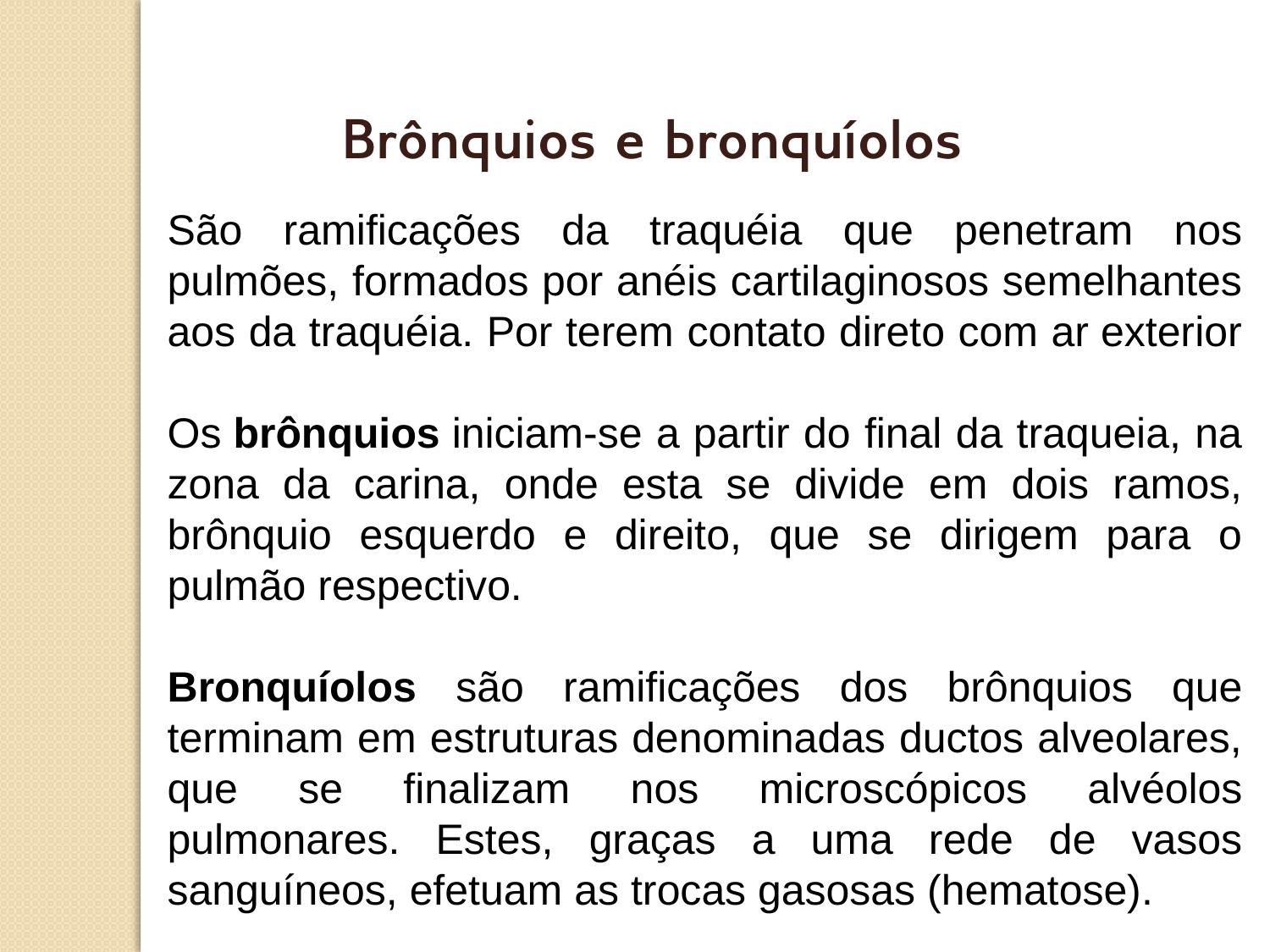

Brônquios e bronquíolos
São ramificações da traquéia que penetram nos pulmões, formados por anéis cartilaginosos semelhantes aos da traquéia. Por terem contato direto com ar exterior

Os brônquios iniciam-se a partir do final da traqueia, na zona da carina, onde esta se divide em dois ramos, brônquio esquerdo e direito, que se dirigem para o pulmão respectivo.

Bronquíolos são ramificações dos brônquios que terminam em estruturas denominadas ductos alveolares, que se finalizam nos microscópicos alvéolos pulmonares. Estes, graças a uma rede de vasos sanguíneos, efetuam as trocas gasosas (hematose).